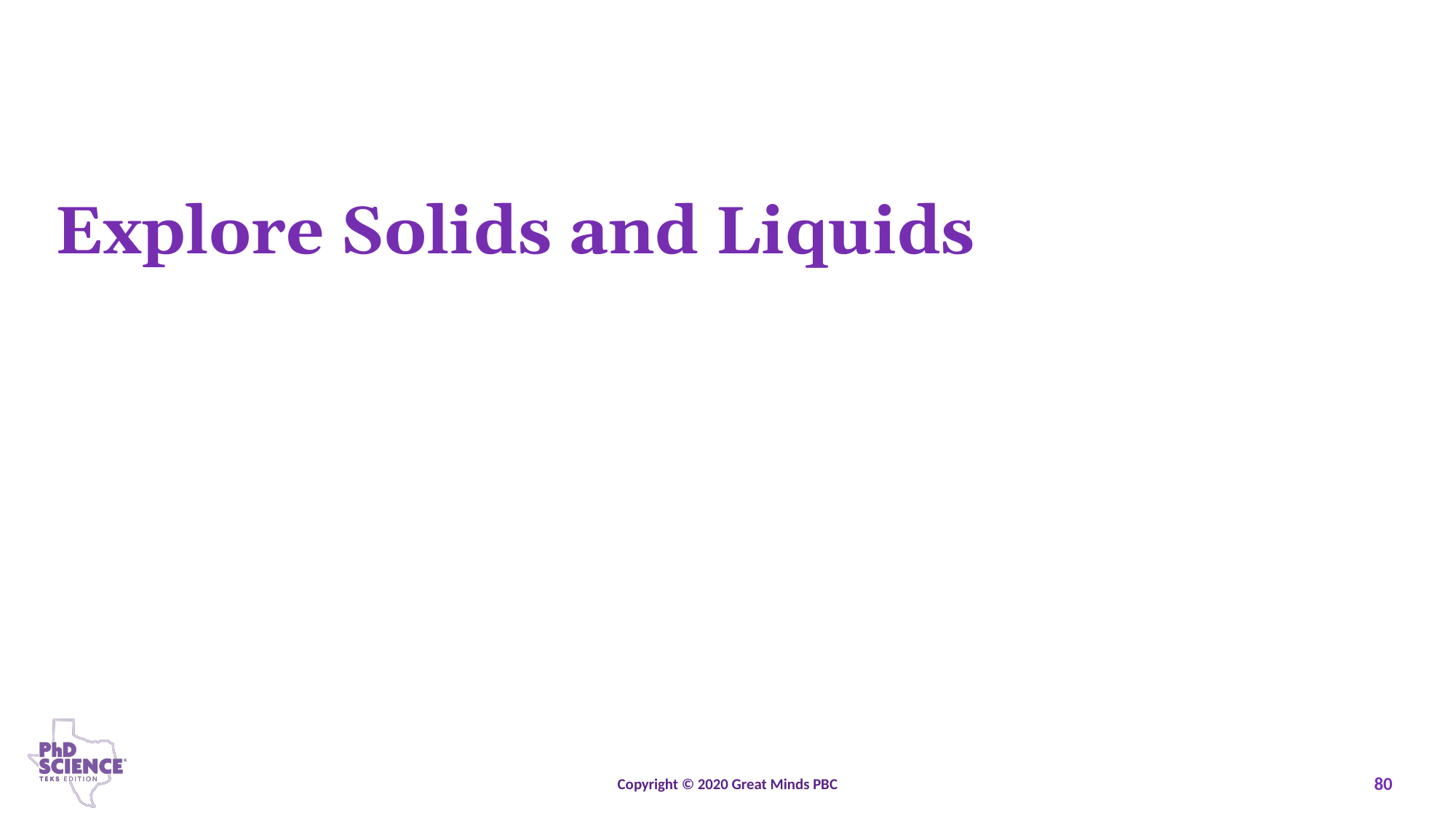

# Explore Solids and Liquids
Copyright © 2020 Great Minds PBC
80